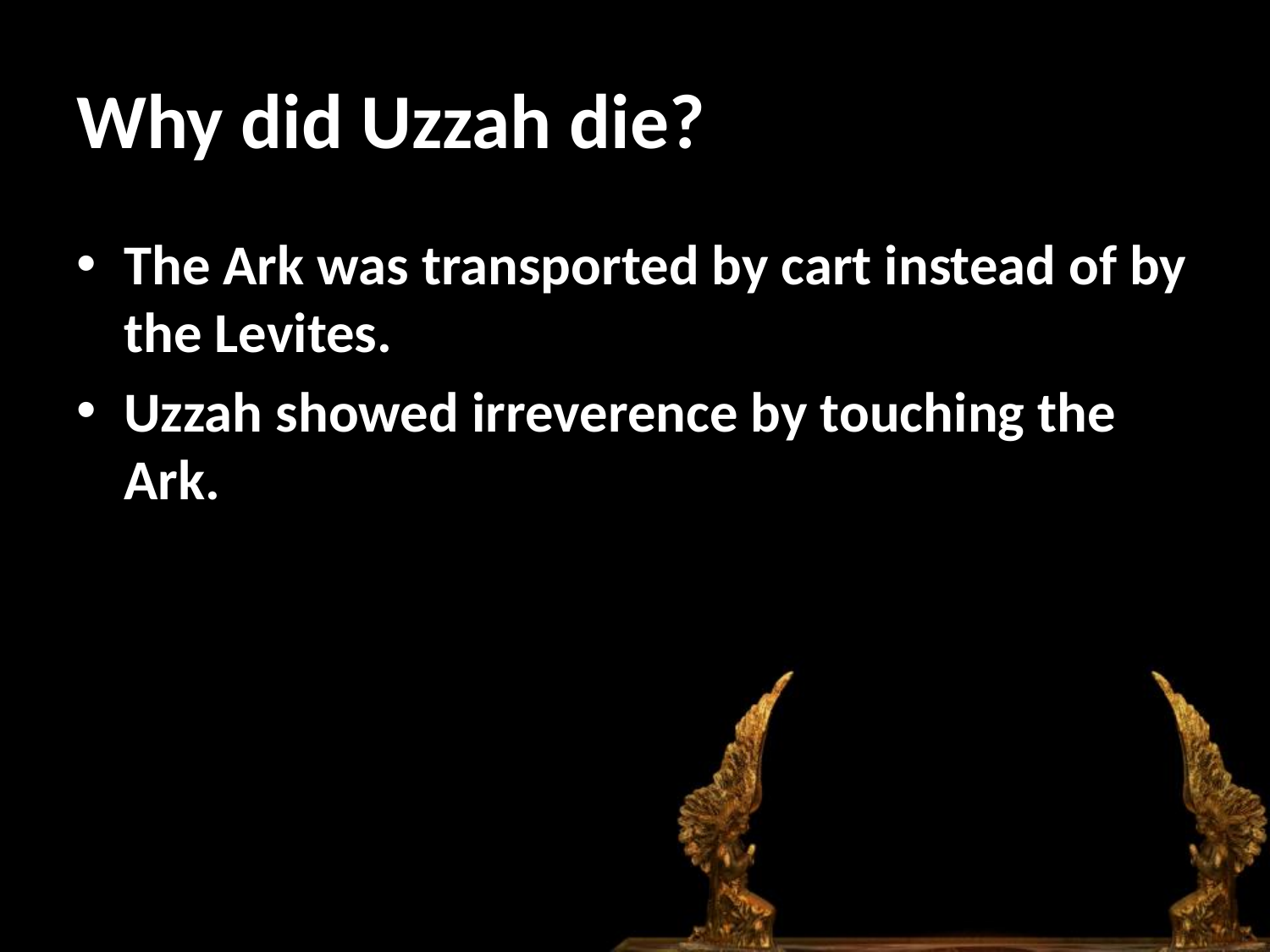

# Why did Uzzah die?
The Ark was transported by cart instead of by the Levites.
Uzzah showed irreverence by touching the Ark.